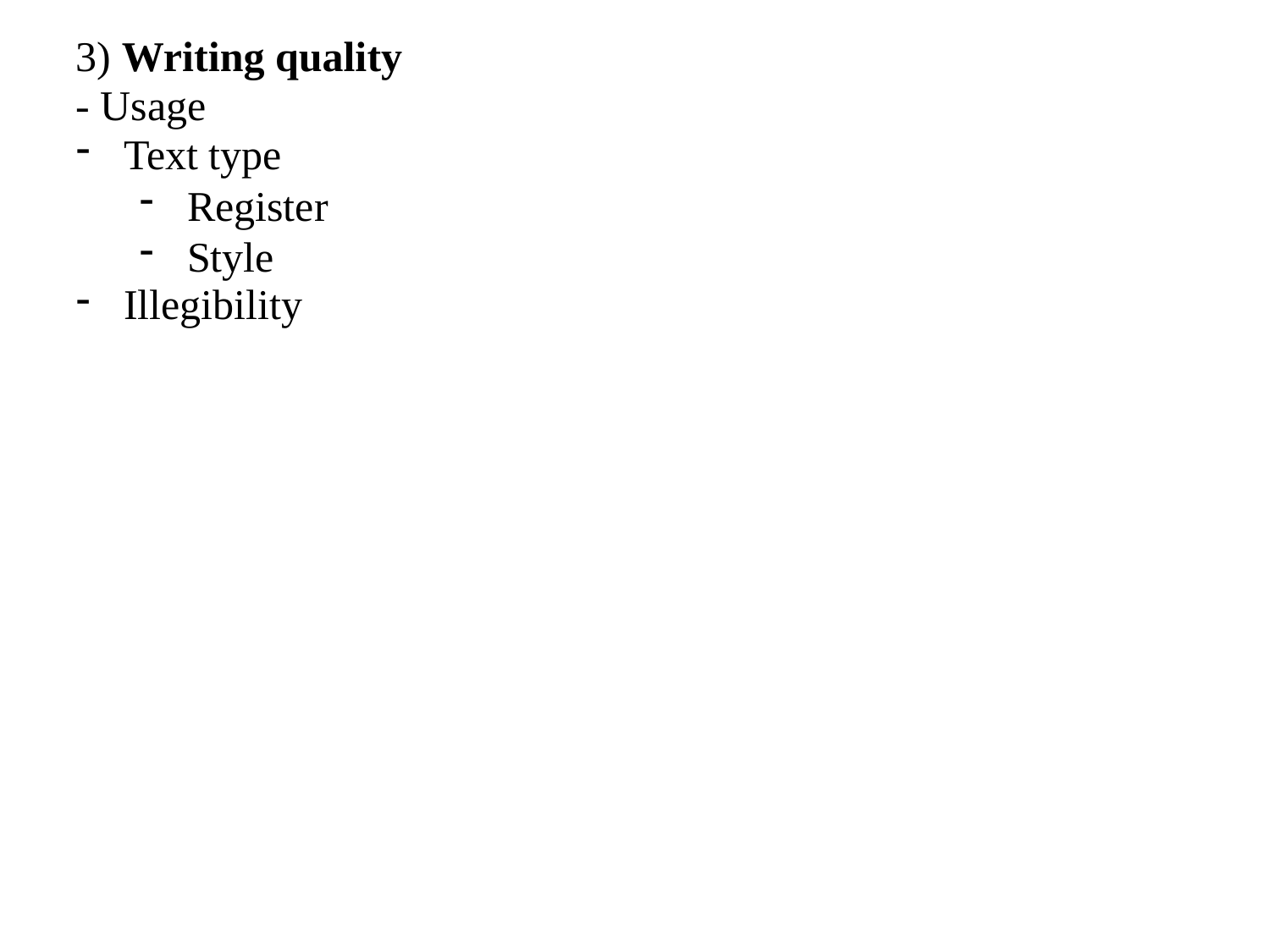

3) Writing quality
- Usage
Text type
Register
Style
Illegibility